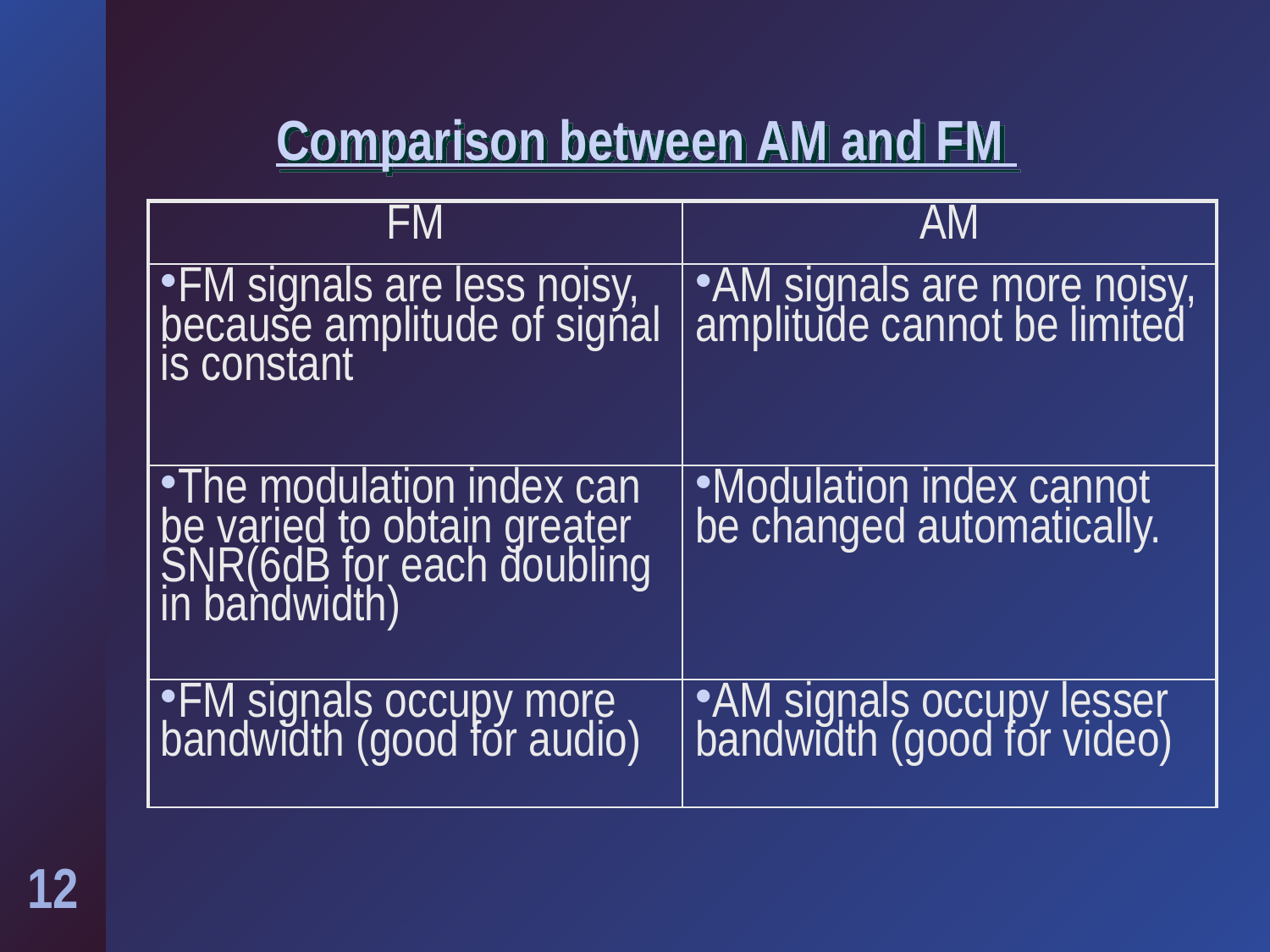

# Comparison between AM and FM
| FM | AM |
| --- | --- |
| FM signals are less noisy, because amplitude of signal is constant | AM signals are more noisy, amplitude cannot be limited |
| The modulation index can be varied to obtain greater SNR(6dB for each doubling in bandwidth) | Modulation index cannot be changed automatically. |
| FM signals occupy more bandwidth (good for audio) | AM signals occupy lesser bandwidth (good for video) |